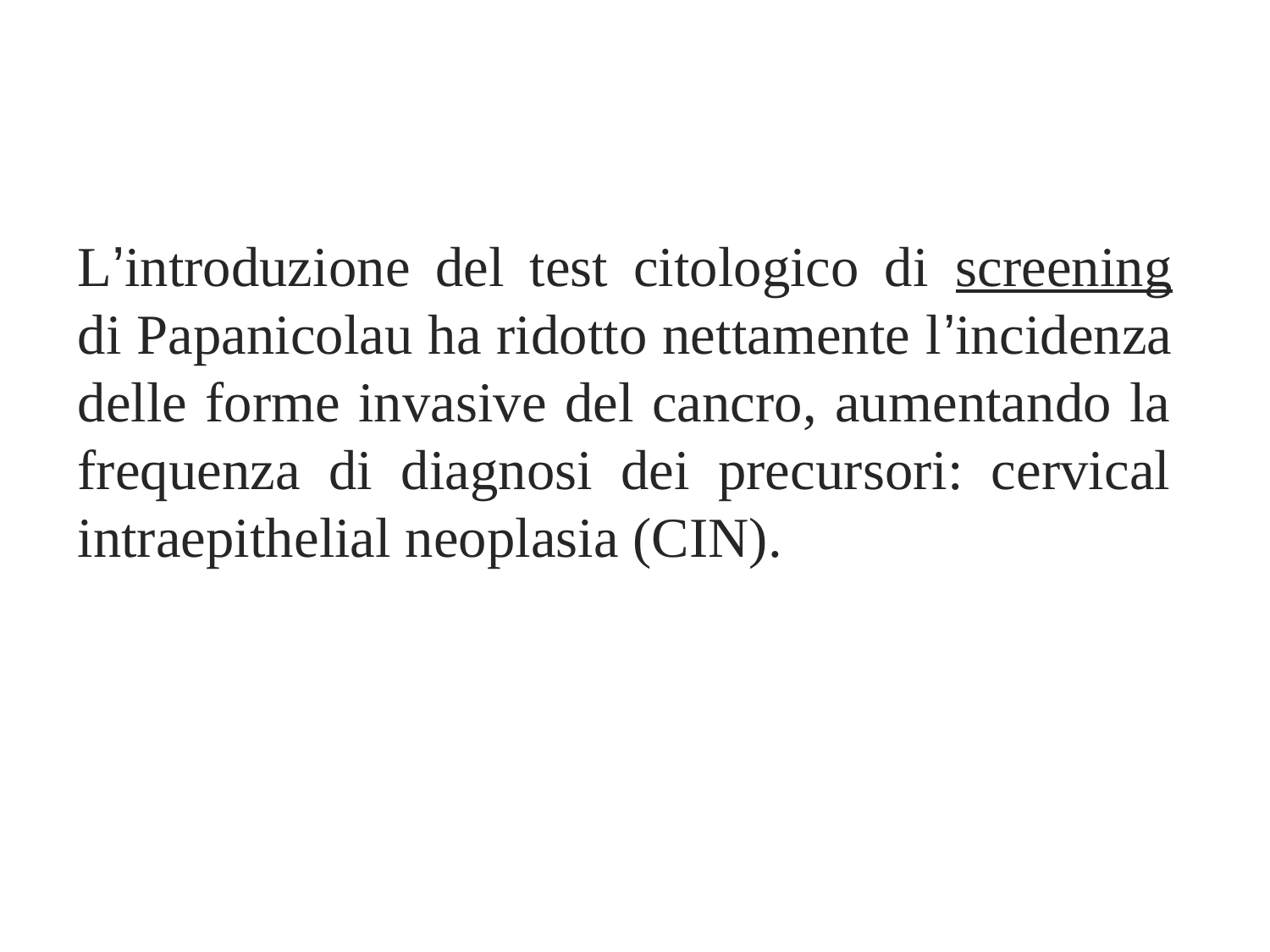

L’introduzione del test citologico di screening di Papanicolau ha ridotto nettamente l’incidenza delle forme invasive del cancro, aumentando la frequenza di diagnosi dei precursori: cervical intraepithelial neoplasia (CIN).